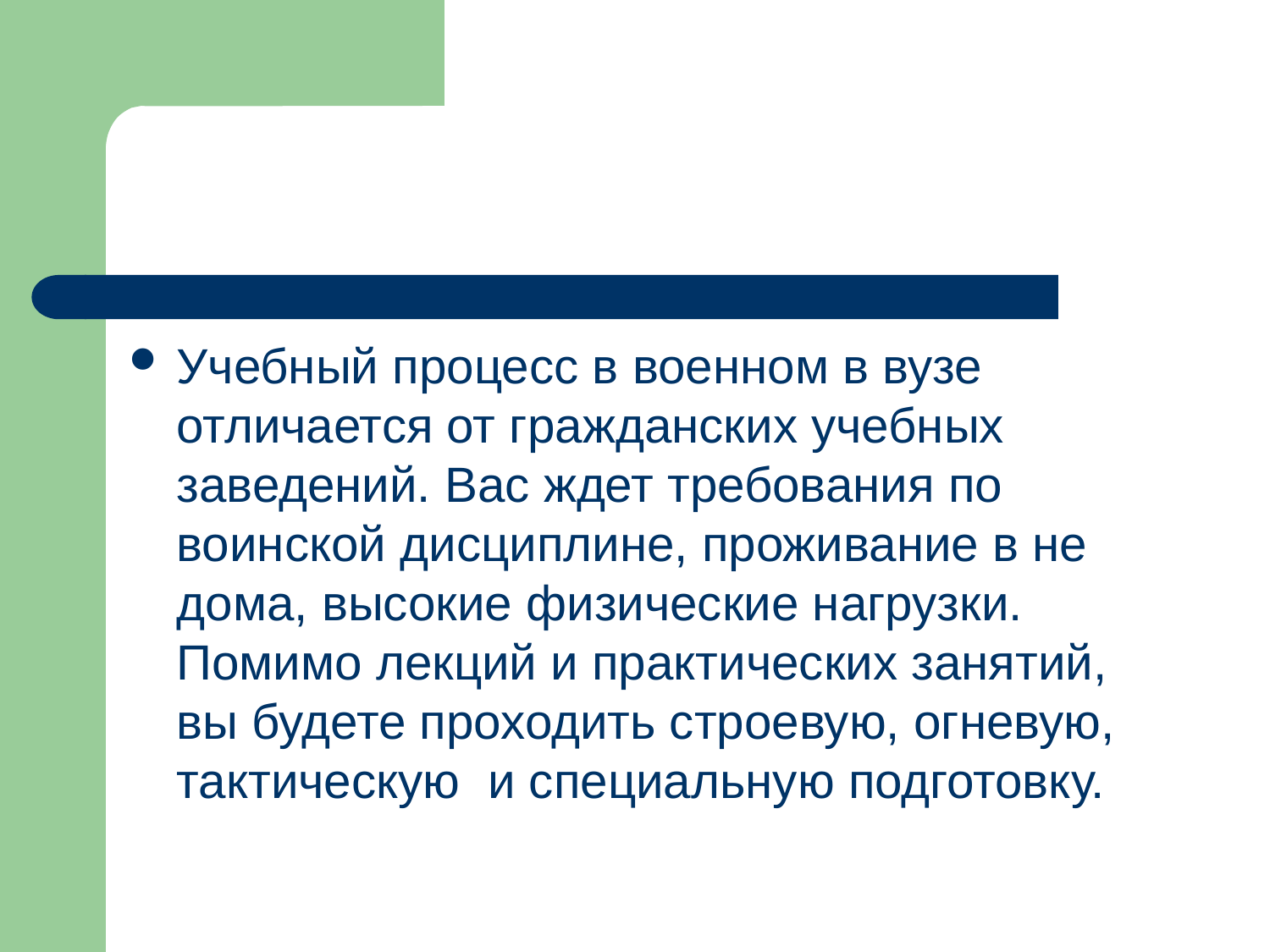

#
Учебный процесс в военном в вузе отличается от гражданских учебных заведений. Вас ждет требования по воинской дисциплине, проживание в не дома, высокие физические нагрузки. Помимо лекций и практических занятий, вы будете проходить строевую, огневую, тактическую  и специальную подготовку.